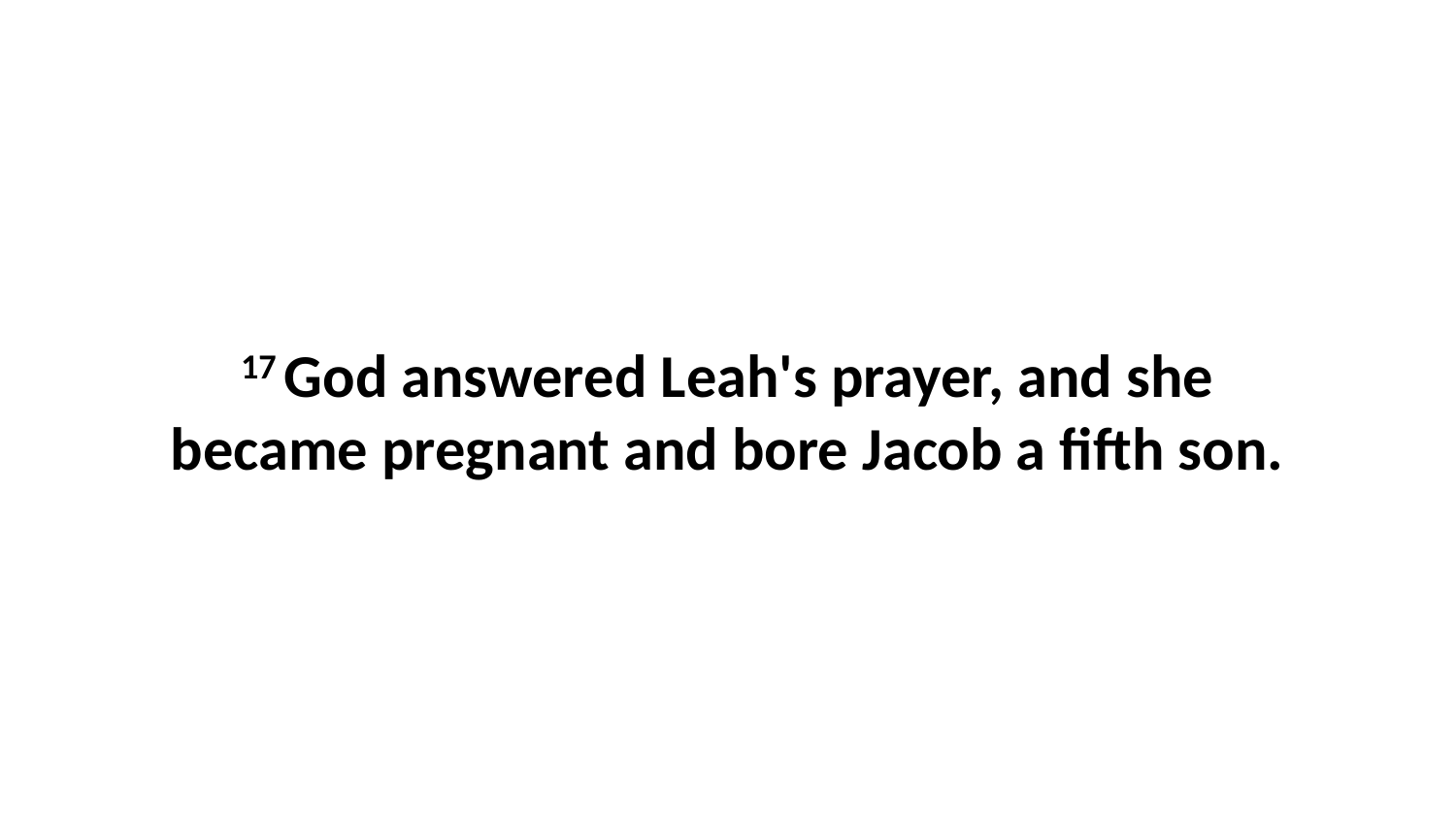

17 God answered Leah's prayer, and she became pregnant and bore Jacob a fifth son.